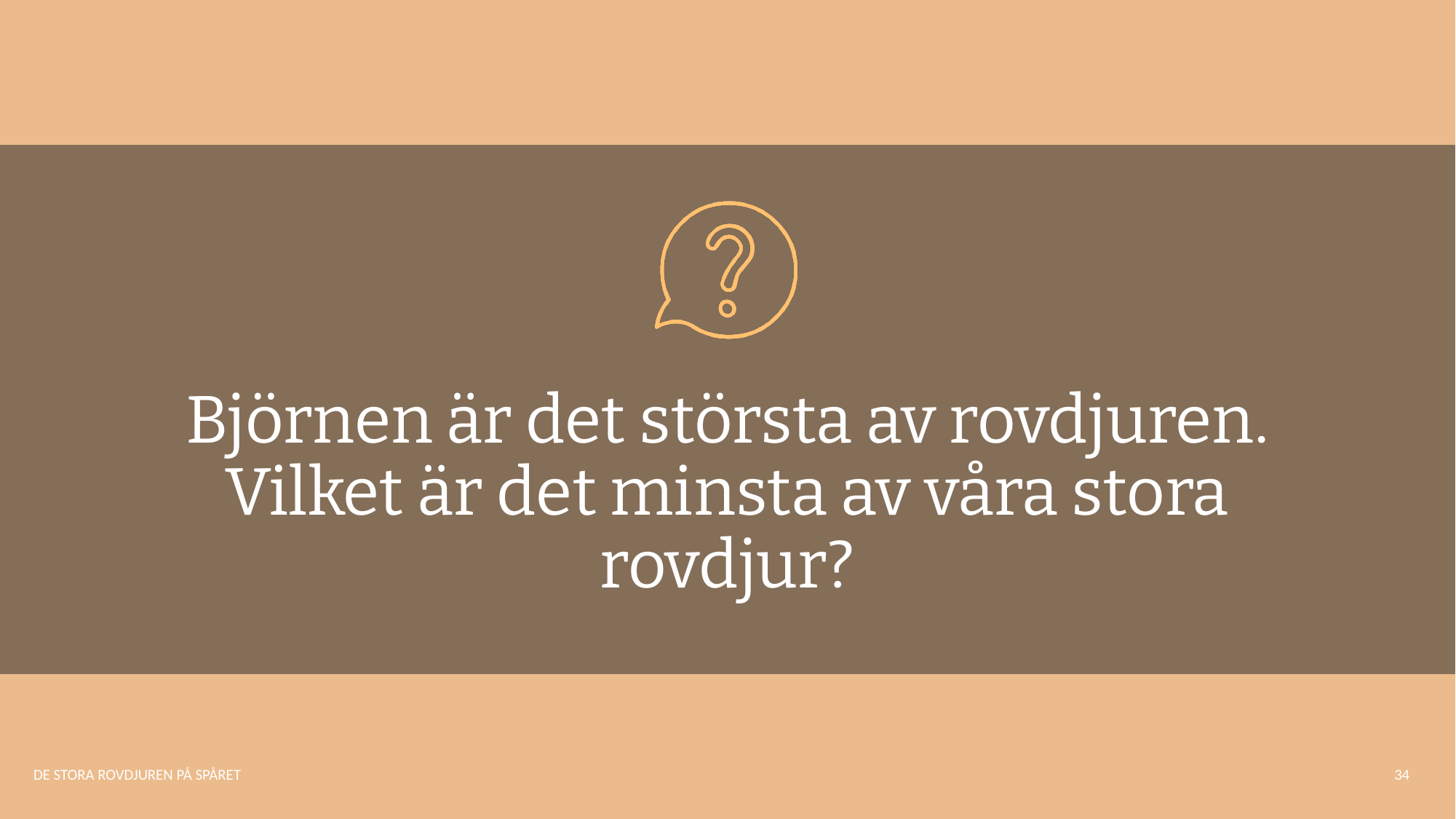

# Björnen är det största av rovdjuren. Vilket är det minsta av våra stora rovdjur?
DE STORA ROVDJUREN PÅ SPÅRET
34